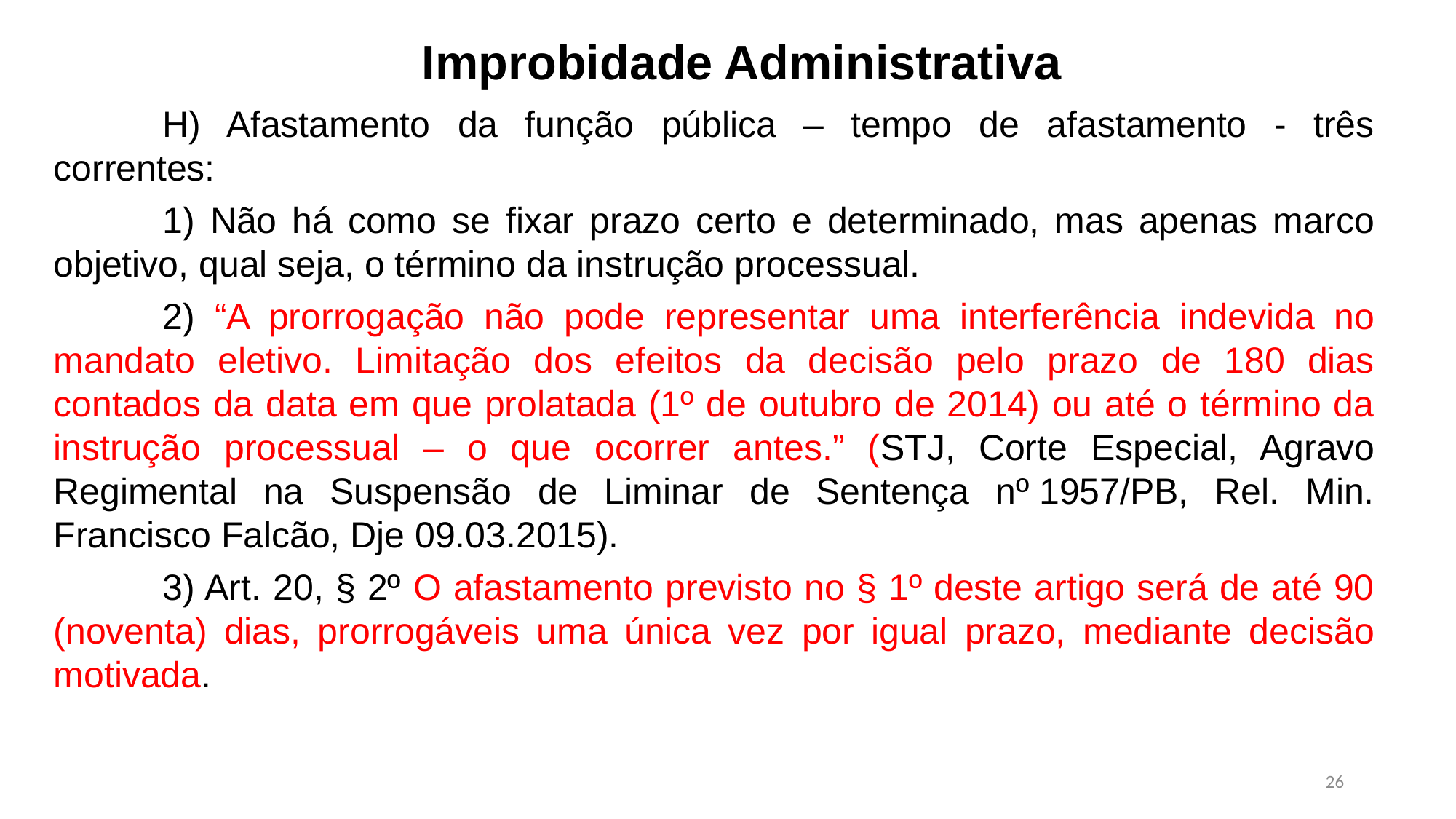

Improbidade Administrativa
	H) Afastamento da função pública – tempo de afastamento - três correntes:
	1) Não há como se fixar prazo certo e determinado, mas apenas marco objetivo, qual seja, o término da instrução processual.
	2) “A prorrogação não pode representar uma interferência indevida no mandato eletivo. Limitação dos efeitos da decisão pelo prazo de 180 dias contados da data em que prolatada (1º de outubro de 2014) ou até o término da instrução processual – o que ocorrer antes.” (STJ, Corte Especial, Agravo Regimental na Suspensão de Liminar de Sentença nº 1957/PB, Rel. Min. Francisco Falcão, Dje 09.03.2015).
	3) Art. 20, § 2º O afastamento previsto no § 1º deste artigo será de até 90 (noventa) dias, prorrogáveis uma única vez por igual prazo, mediante decisão motivada.

26